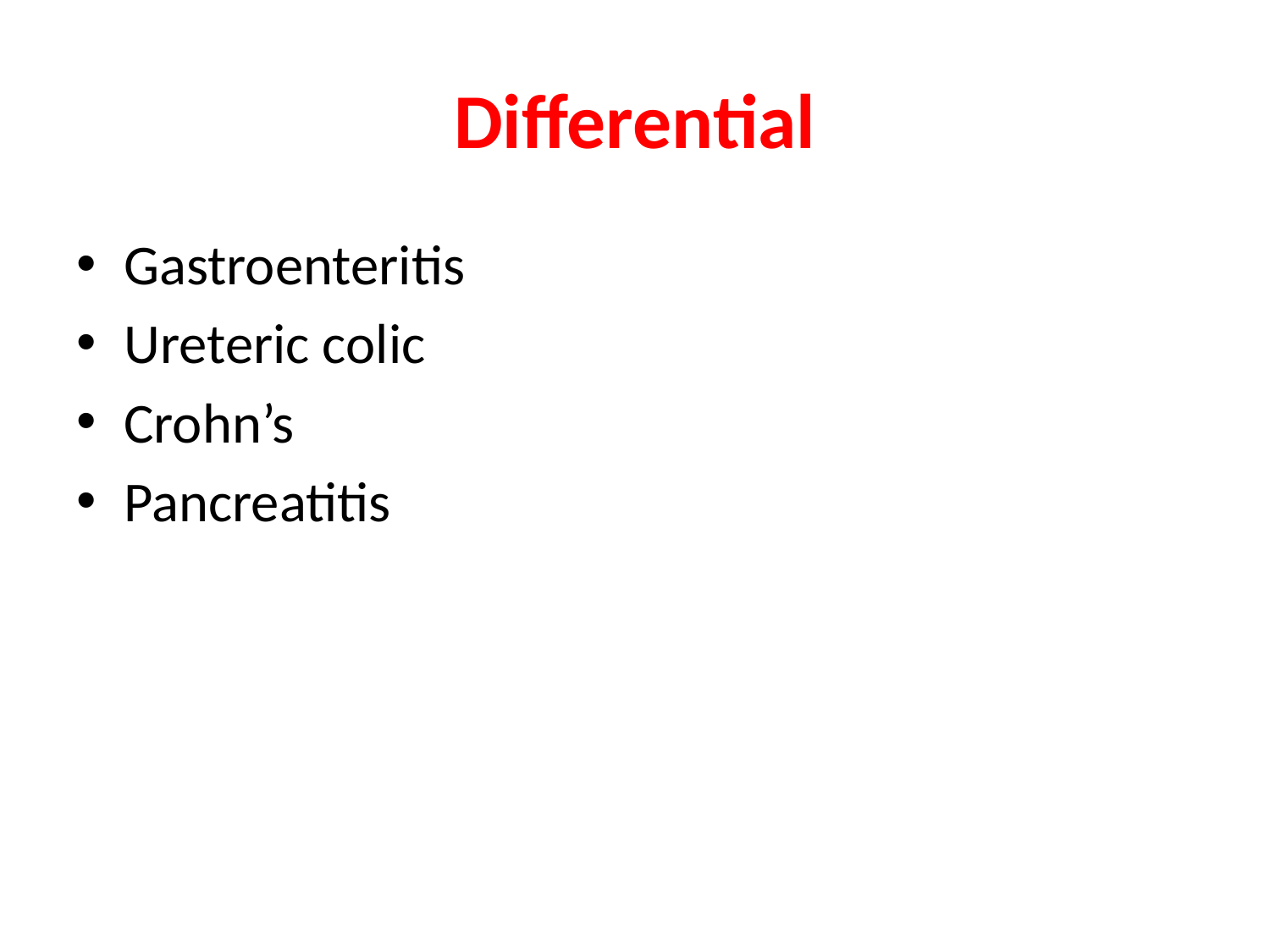

# Differential
Gastroenteritis
Ureteric colic
Crohn’s
Pancreatitis